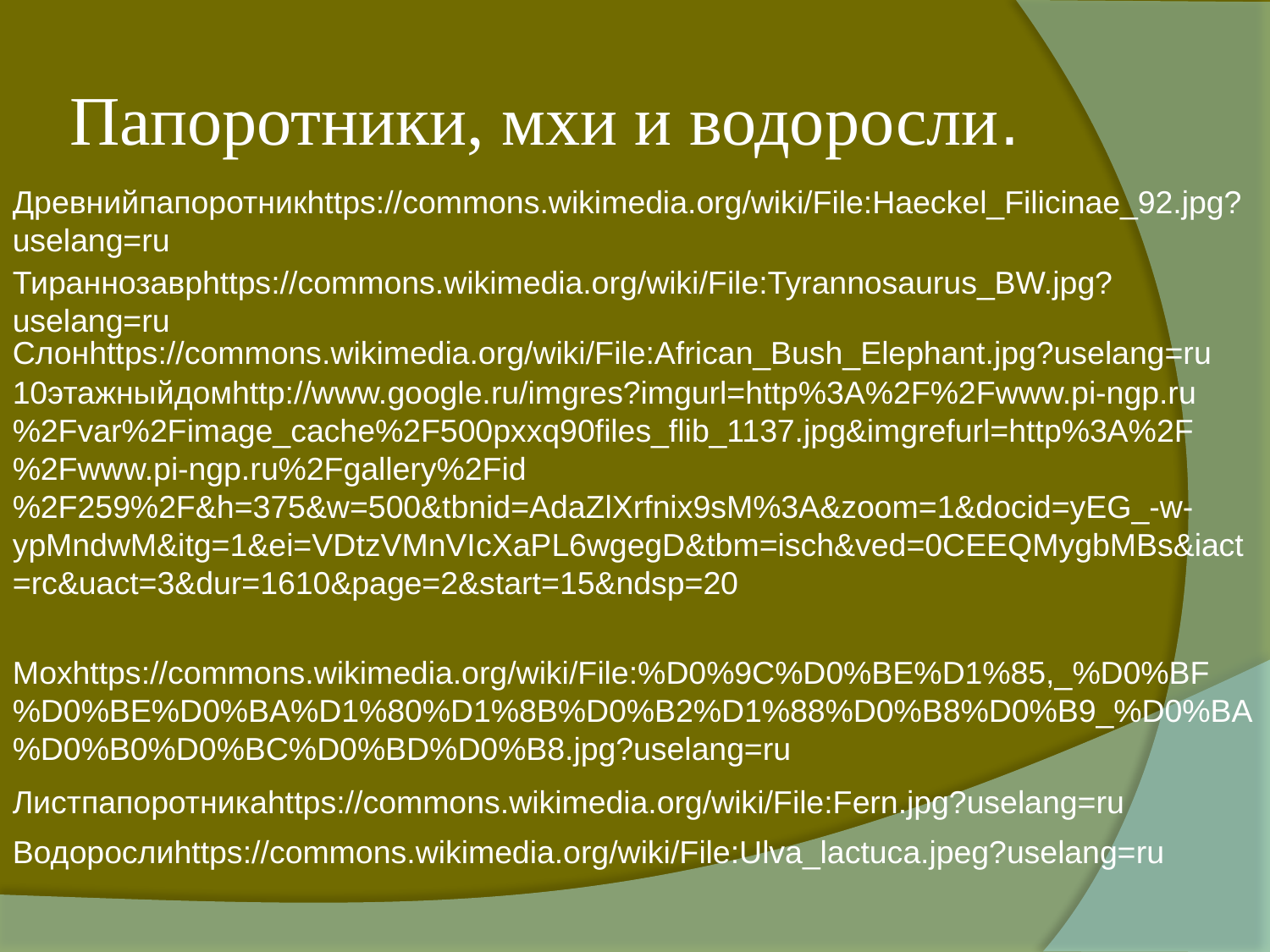

# Папоротники, мхи и водоросли.
Древнийпапоротникhttps://commons.wikimedia.org/wiki/File:Haeckel_Filicinae_92.jpg?uselang=ru
Тираннозаврhttps://commons.wikimedia.org/wiki/File:Tyrannosaurus_BW.jpg?uselang=ru
Слонhttps://commons.wikimedia.org/wiki/File:African_Bush_Elephant.jpg?uselang=ru
10этажныйдомhttp://www.google.ru/imgres?imgurl=http%3A%2F%2Fwww.pi-ngp.ru%2Fvar%2Fimage_cache%2F500pxxq90files_flib_1137.jpg&imgrefurl=http%3A%2F%2Fwww.pi-ngp.ru%2Fgallery%2Fid%2F259%2F&h=375&w=500&tbnid=AdaZlXrfnix9sM%3A&zoom=1&docid=yEG_-w-ypMndwM&itg=1&ei=VDtzVMnVIcXaPL6wgegD&tbm=isch&ved=0CEEQMygbMBs&iact=rc&uact=3&dur=1610&page=2&start=15&ndsp=20
Мохhttps://commons.wikimedia.org/wiki/File:%D0%9C%D0%BE%D1%85,_%D0%BF%D0%BE%D0%BA%D1%80%D1%8B%D0%B2%D1%88%D0%B8%D0%B9_%D0%BA%D0%B0%D0%BC%D0%BD%D0%B8.jpg?uselang=ru
Листпапоротникаhttps://commons.wikimedia.org/wiki/File:Fern.jpg?uselang=ru
Водорослиhttps://commons.wikimedia.org/wiki/File:Ulva_lactuca.jpeg?uselang=ru